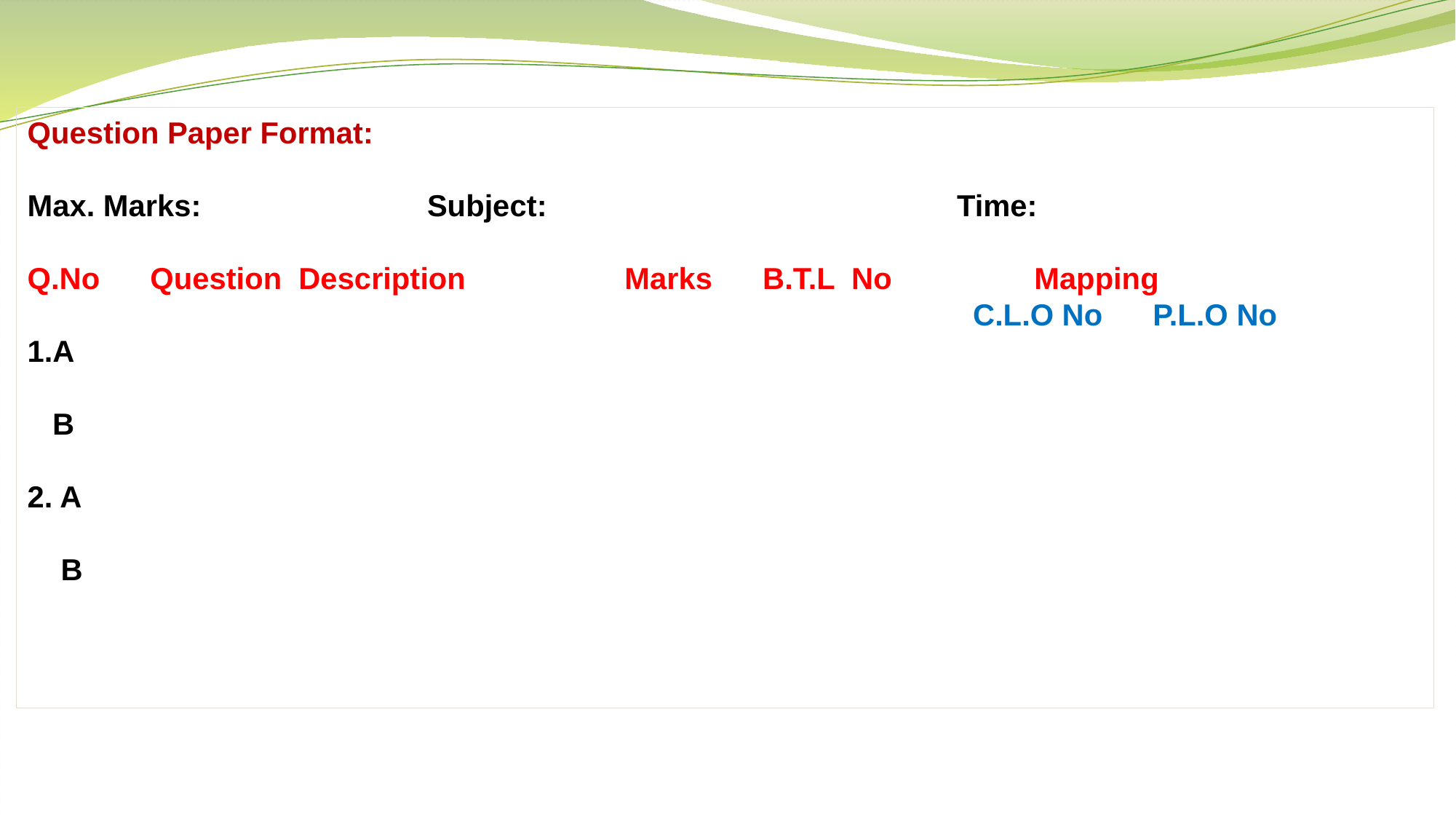

Question Paper Format:

Max. Marks:                           Subject:                                                 Time:

Q.No      Question  Description                   Marks      B.T.L  No                 Mapping
                                                                                                                 C.L.O No      P.L.O No
1.A

   B

2. A

    B